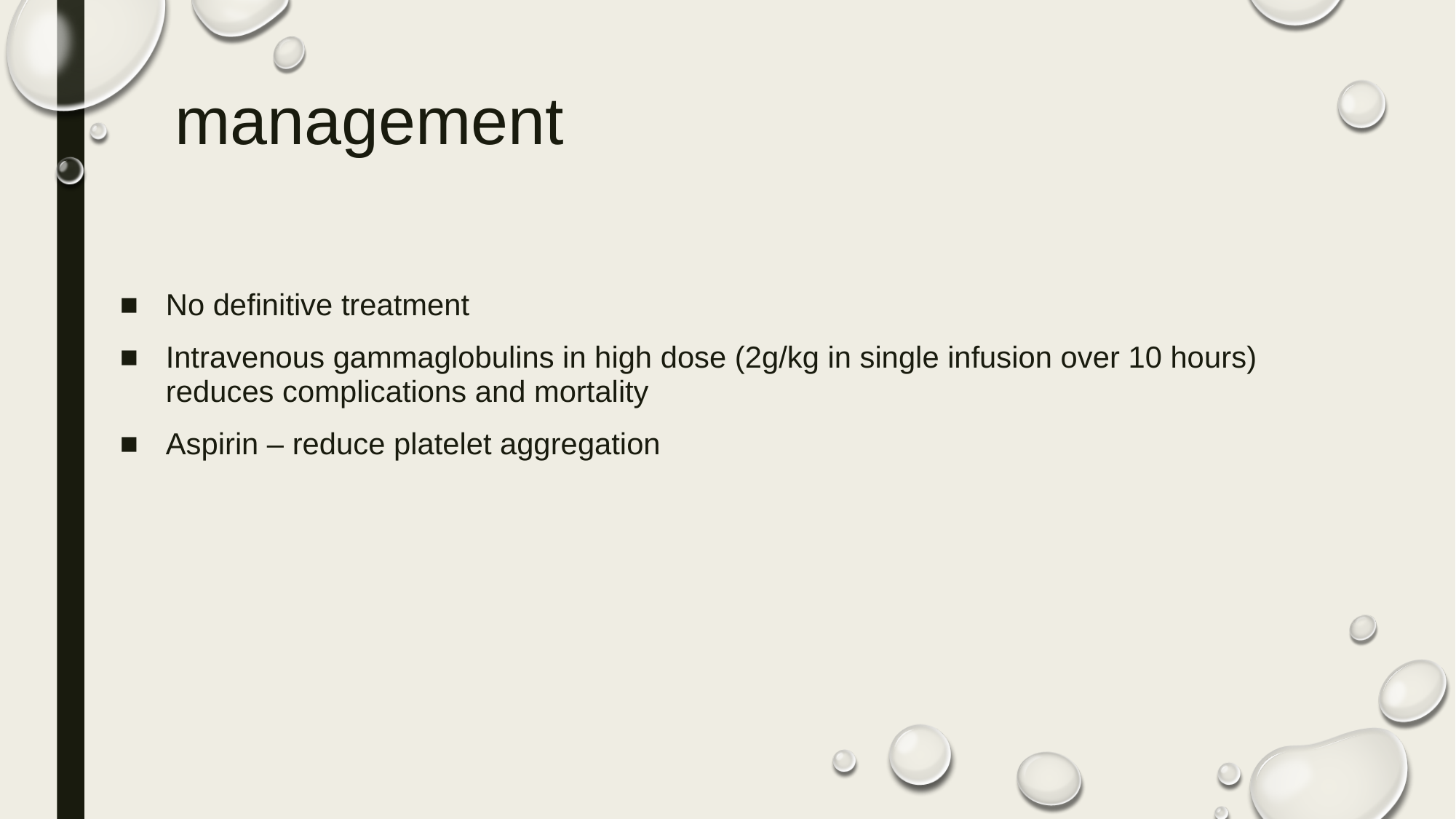

# management
No definitive treatment
Intravenous gammaglobulins in high dose (2g/kg in single infusion over 10 hours) reduces complications and mortality
Aspirin – reduce platelet aggregation